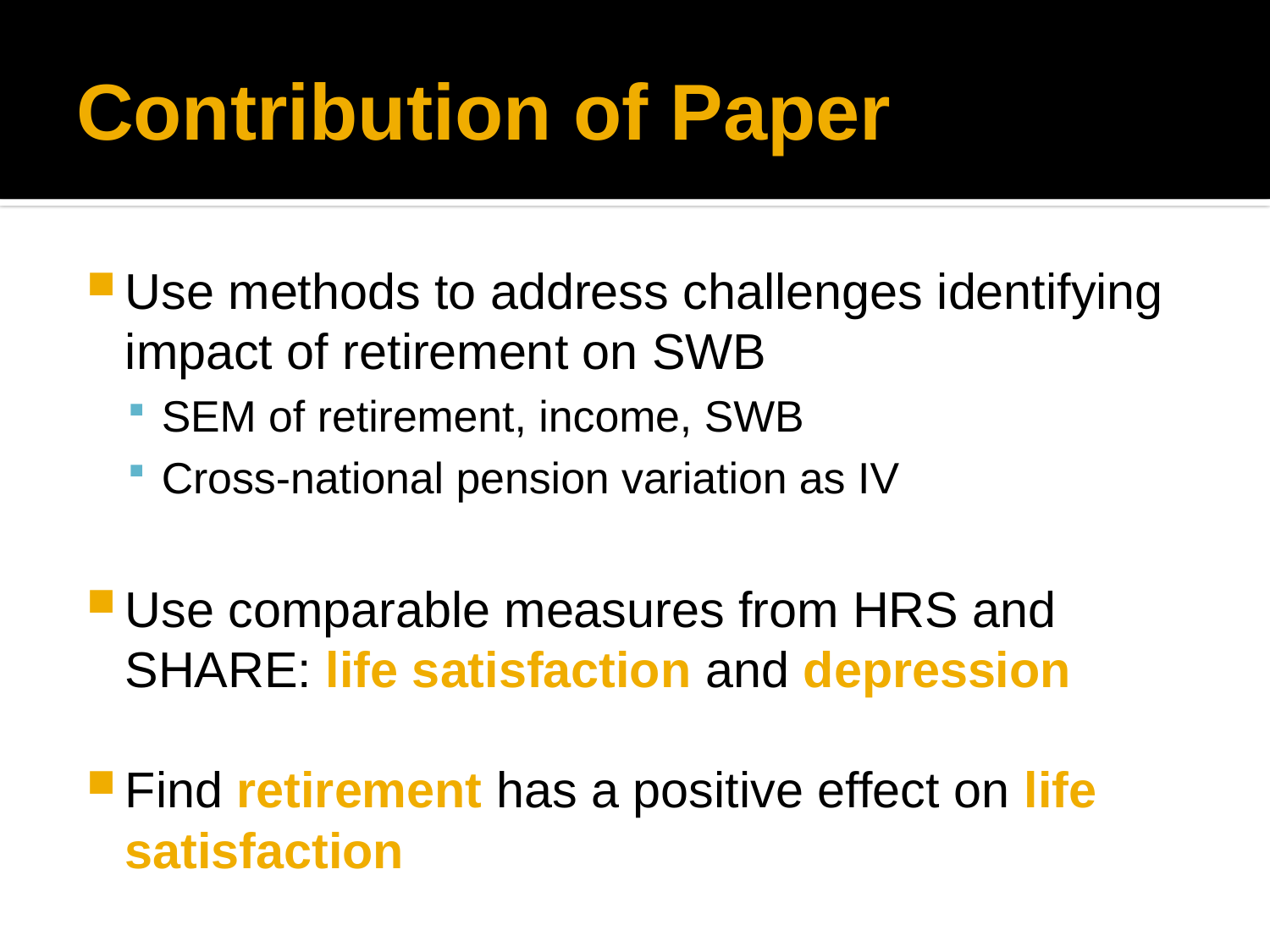

# Contribution of Paper
Use methods to address challenges identifying impact of retirement on SWB
SEM of retirement, income, SWB
Cross-national pension variation as IV

Use comparable measures from HRS and SHARE: life satisfaction and depression

Find retirement has a positive effect on life satisfaction